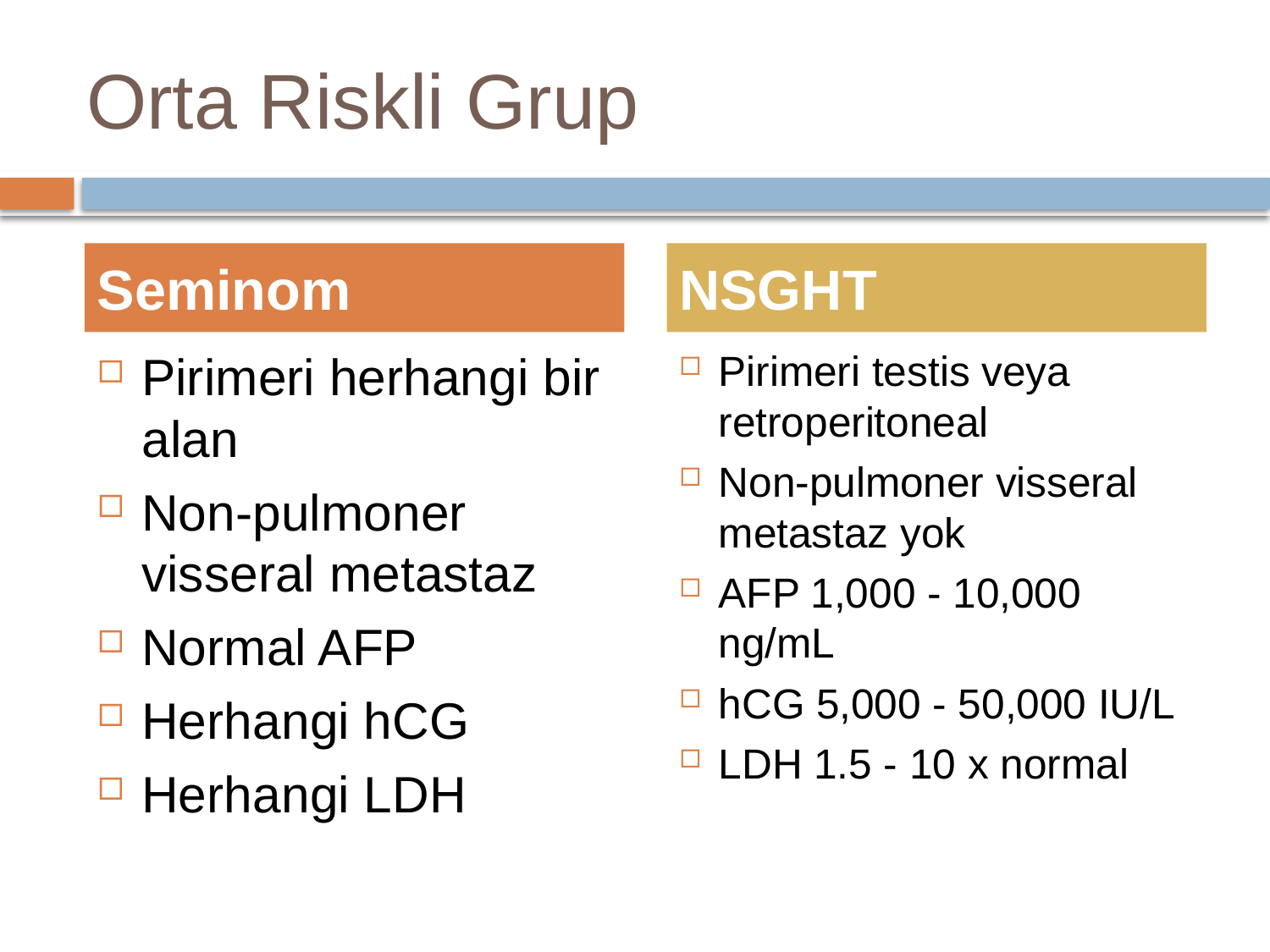

# Orta Riskli Grup
Seminom
NSGHT
Pirimeri herhangi bir alan
Non-pulmoner visseral metastaz
Normal AFP
Herhangi hCG
Herhangi LDH
Pirimeri testis veya retroperitoneal
Non-pulmoner visseral metastaz yok
AFP 1,000 - 10,000 ng/mL
hCG 5,000 - 50,000 IU/L
LDH 1.5 - 10 x normal